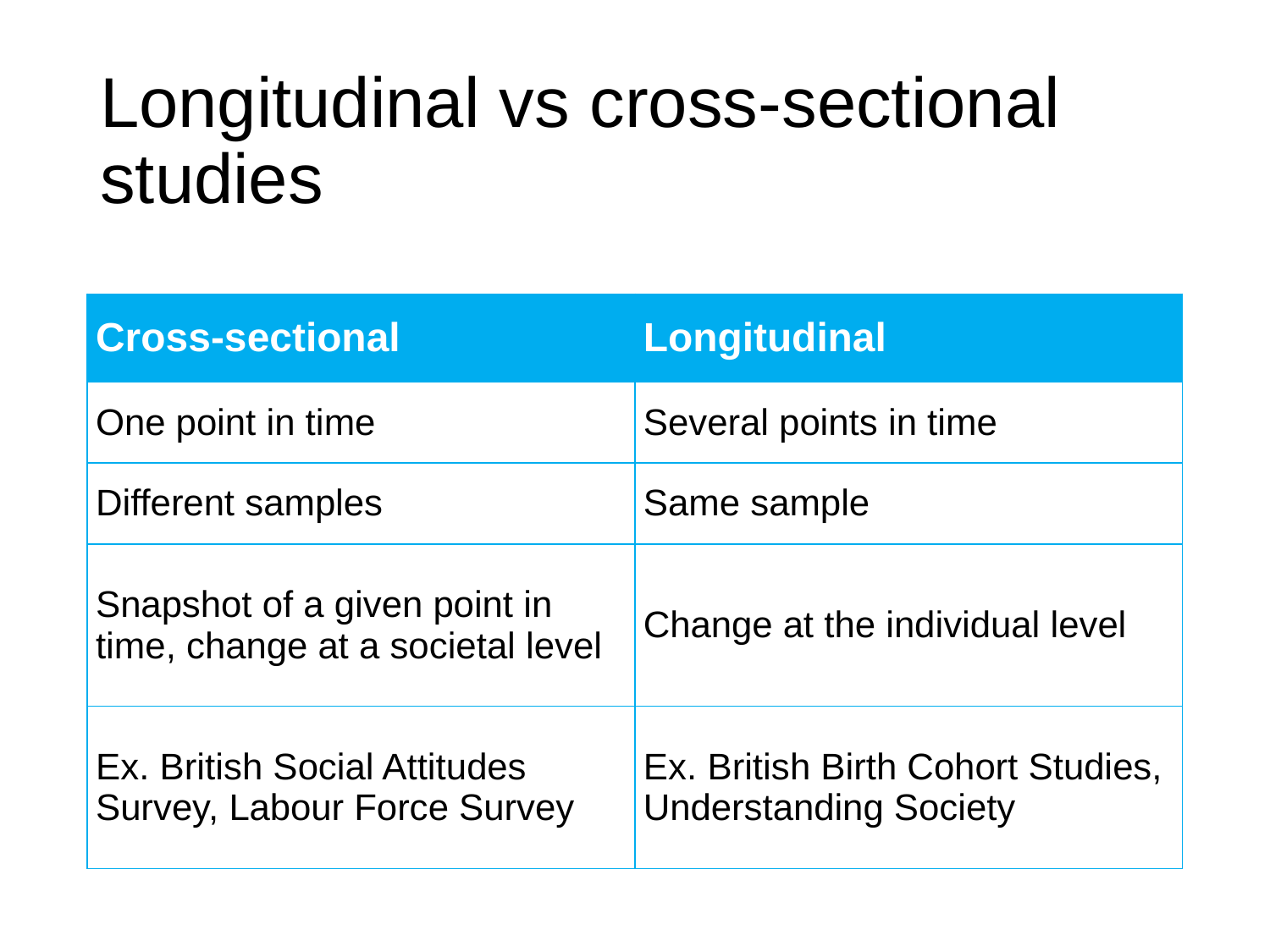

# Longitudinal vs cross-sectional studies
| Cross-sectional | Longitudinal |
| --- | --- |
| One point in time | Several points in time |
| Different samples | Same sample |
| Snapshot of a given point in time, change at a societal level | Change at the individual level |
| Ex. British Social Attitudes Survey, Labour Force Survey | Ex. British Birth Cohort Studies, Understanding Society |